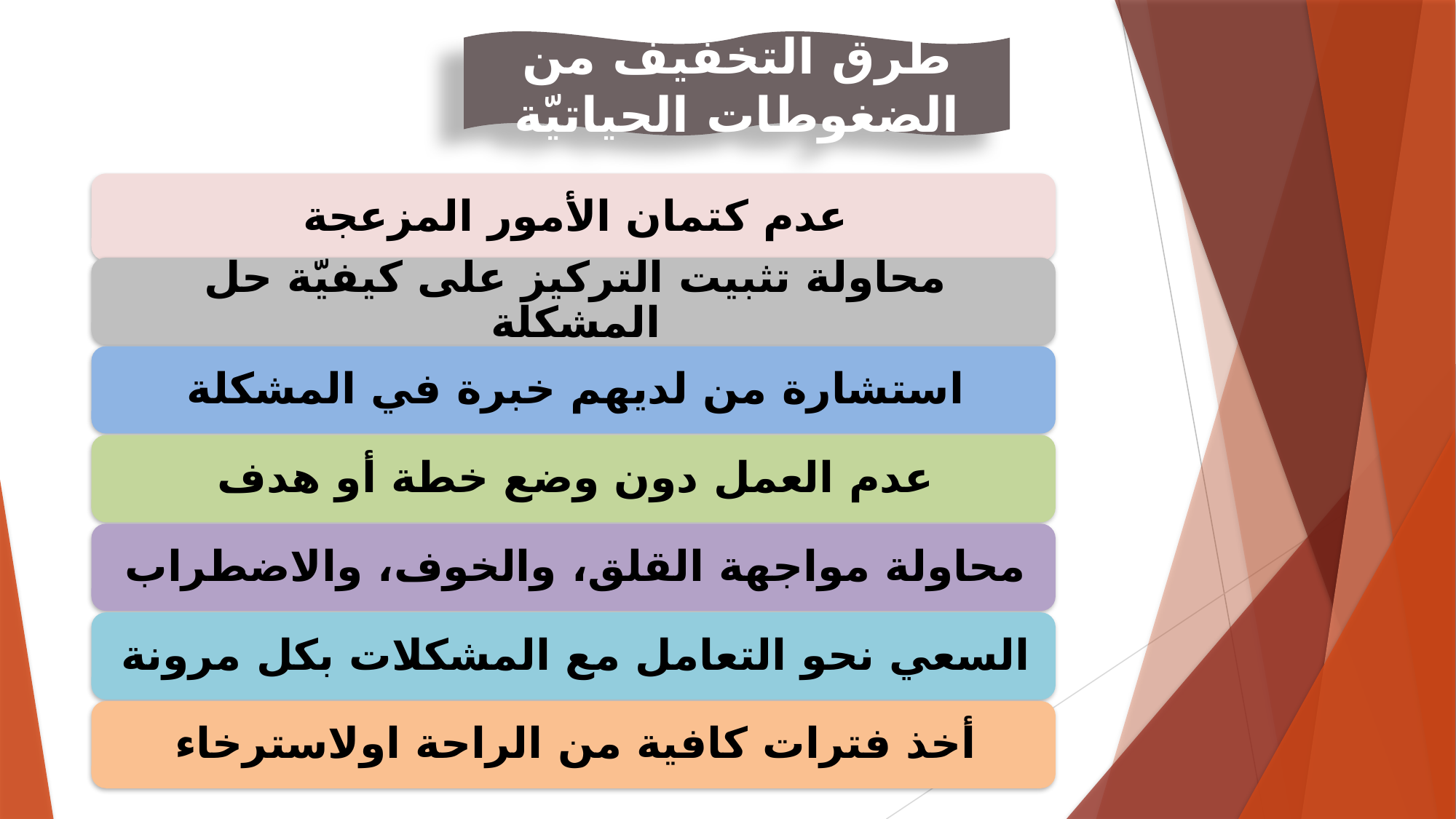

طرق التخفيف من الضغوطات الحياتيّة
عدم كتمان الأمور المزعجة
محاولة تثبيت التركيز على كيفيّة حل المشكلة
استشارة من لديهم خبرة في المشكلة
عدم العمل دون وضع خطة أو هدف
محاولة مواجهة القلق، والخوف، والاضطراب
السعي نحو التعامل مع المشكلات بكل مرونة
أخذ فترات كافية من الراحة اولاسترخاء